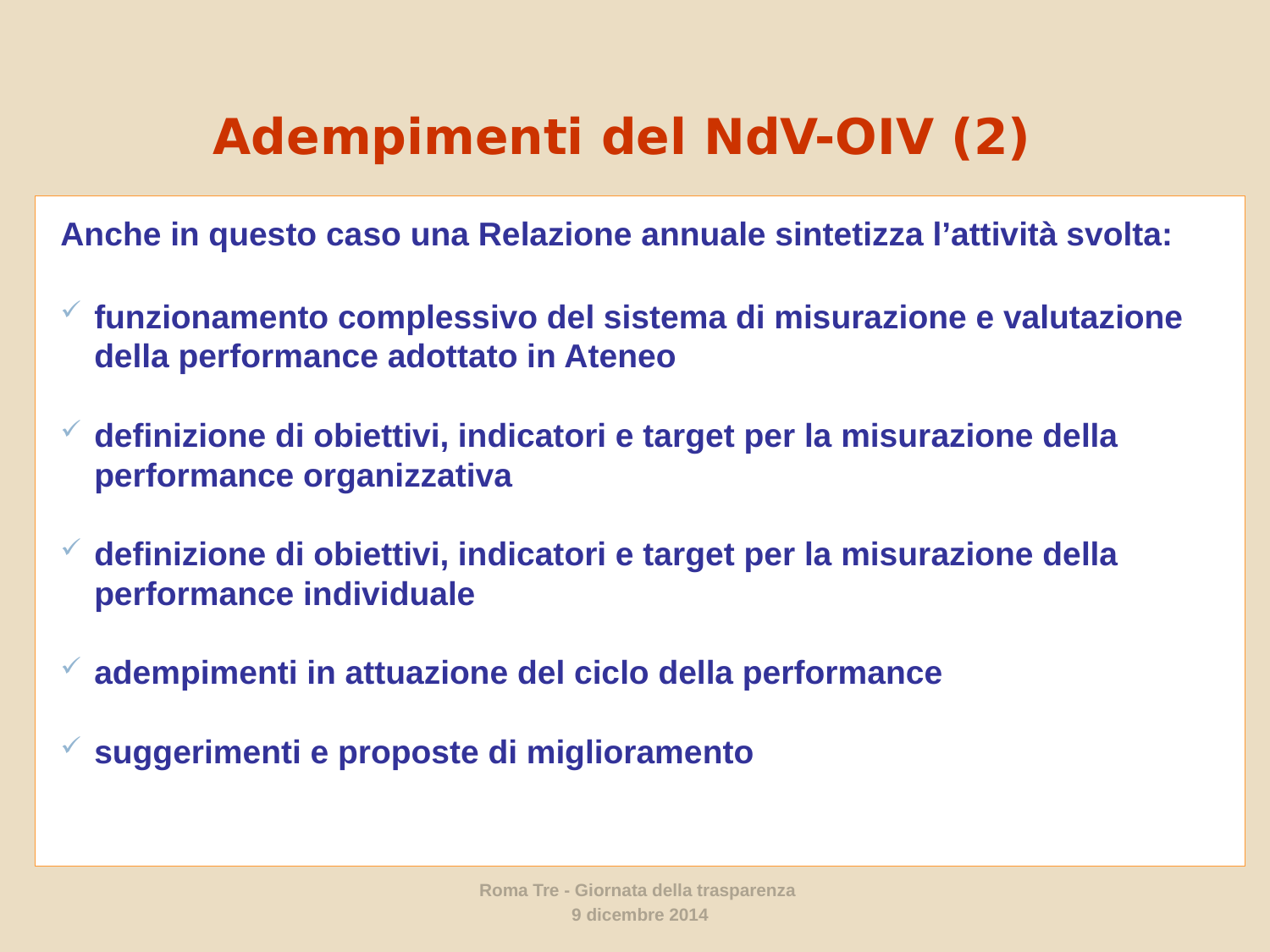

# Adempimenti del NdV-OIV (2)
Anche in questo caso una Relazione annuale sintetizza l’attività svolta:

funzionamento complessivo del sistema di misurazione e valutazione della performance adottato in Ateneo

definizione di obiettivi, indicatori e target per la misurazione della performance organizzativa

definizione di obiettivi, indicatori e target per la misurazione della performance individuale

adempimenti in attuazione del ciclo della performance

suggerimenti e proposte di miglioramento

Roma Tre - Giornata della trasparenza
9 dicembre 2014